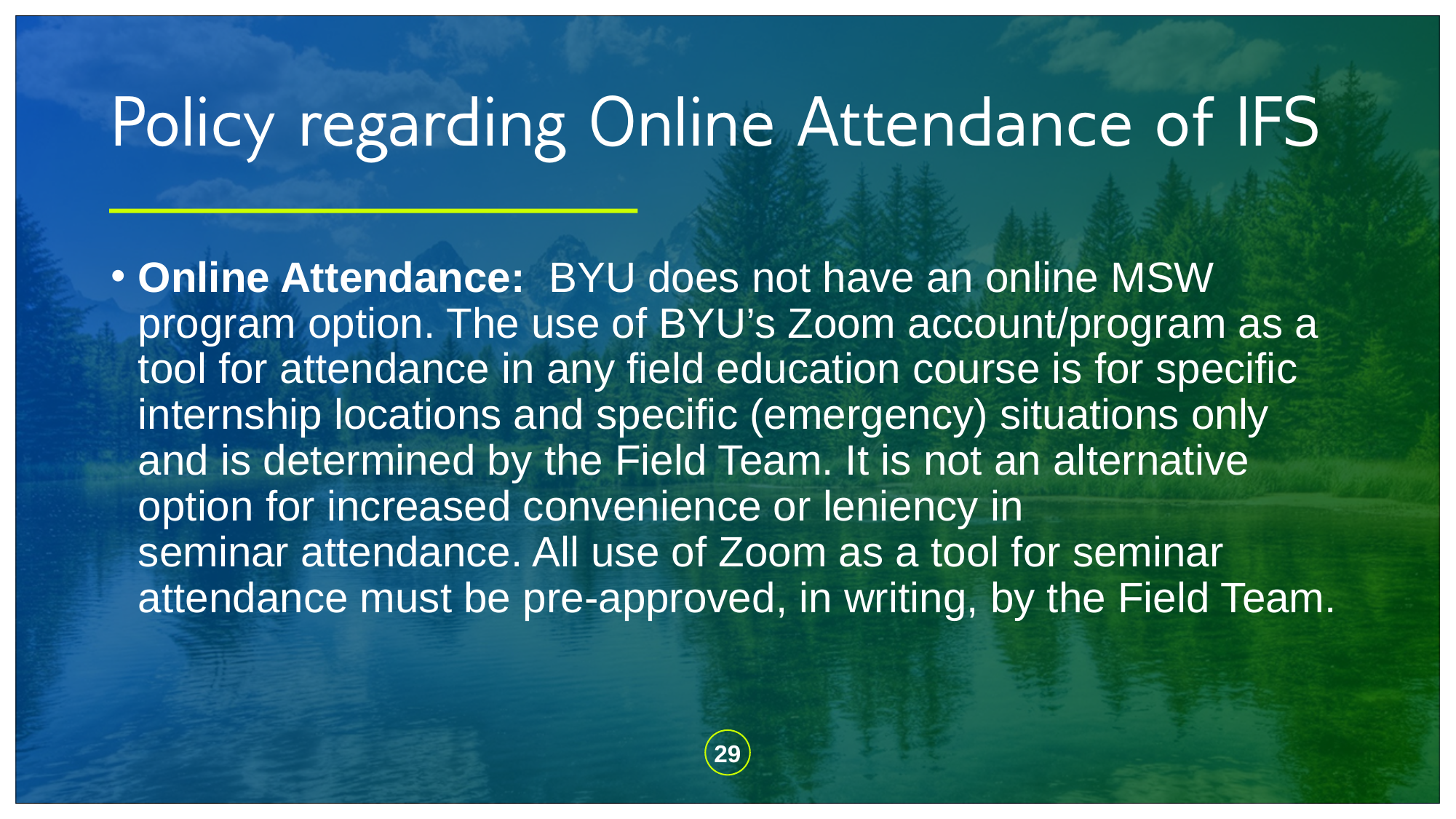

# Policy regarding Online Attendance of IFS
Online Attendance:  BYU does not have an online MSW program option. The use of BYU’s Zoom account/program as a tool for attendance in any field education course is for specific internship locations and specific (emergency) situations only and is determined by the Field Team. It is not an alternative option for increased convenience or leniency in seminar attendance. All use of Zoom as a tool for seminar attendance must be pre-approved, in writing, by the Field Team.
29